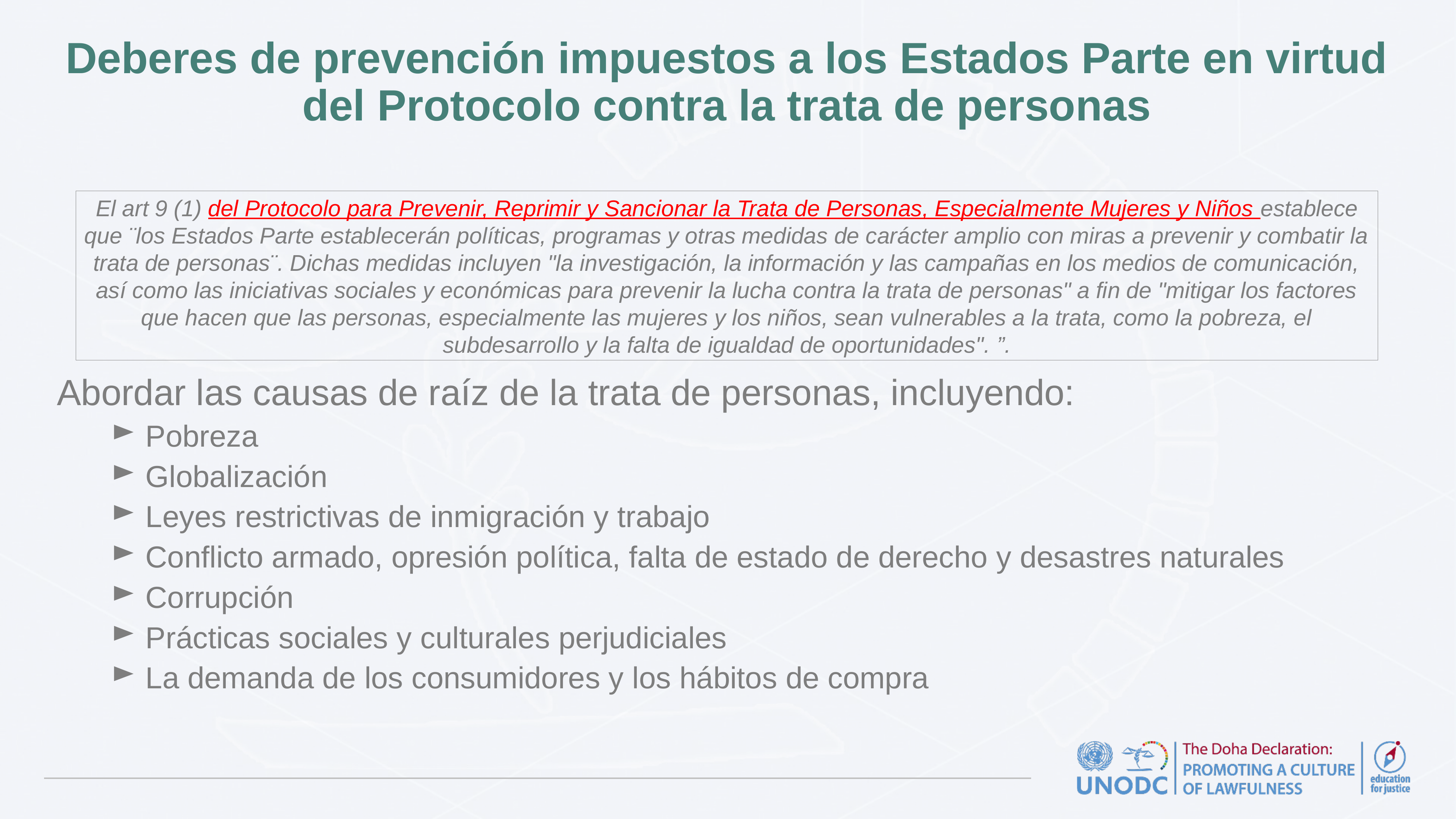

# Deberes de prevención impuestos a los Estados Parte en virtud del Protocolo contra la trata de personas

El art 9 (1) del Protocolo para Prevenir, Reprimir y Sancionar la Trata de Personas, Especialmente Mujeres y Niños establece que ¨los Estados Parte establecerán políticas, programas y otras medidas de carácter amplio con miras a prevenir y combatir la trata de personas¨. Dichas medidas incluyen "la investigación, la información y las campañas en los medios de comunicación, así como las iniciativas sociales y económicas para prevenir la lucha contra la trata de personas" a fin de "mitigar los factores que hacen que las personas, especialmente las mujeres y los niños, sean vulnerables a la trata, como la pobreza, el subdesarrollo y la falta de igualdad de oportunidades". ”.
Abordar las causas de raíz de la trata de personas, incluyendo:
Pobreza
Globalización
Leyes restrictivas de inmigración y trabajo
Conflicto armado, opresión política, falta de estado de derecho y desastres naturales
Corrupción
Prácticas sociales y culturales perjudiciales
La demanda de los consumidores y los hábitos de compra